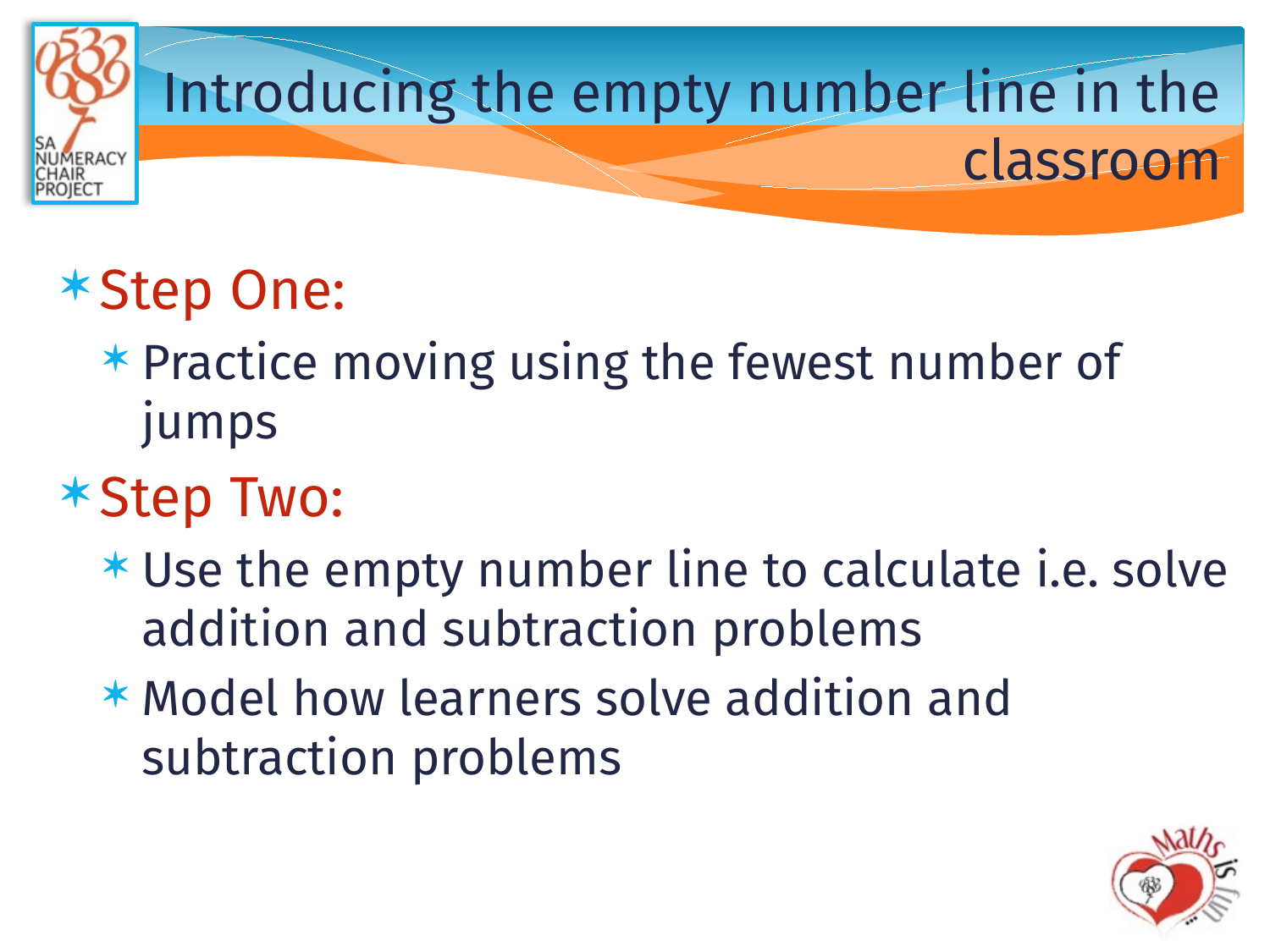

# Introducing the empty number line in the classroom
Step One:
Practice moving using the fewest number of jumps
Step Two:
Use the empty number line to calculate i.e. solve addition and subtraction problems
Model how learners solve addition and subtraction problems